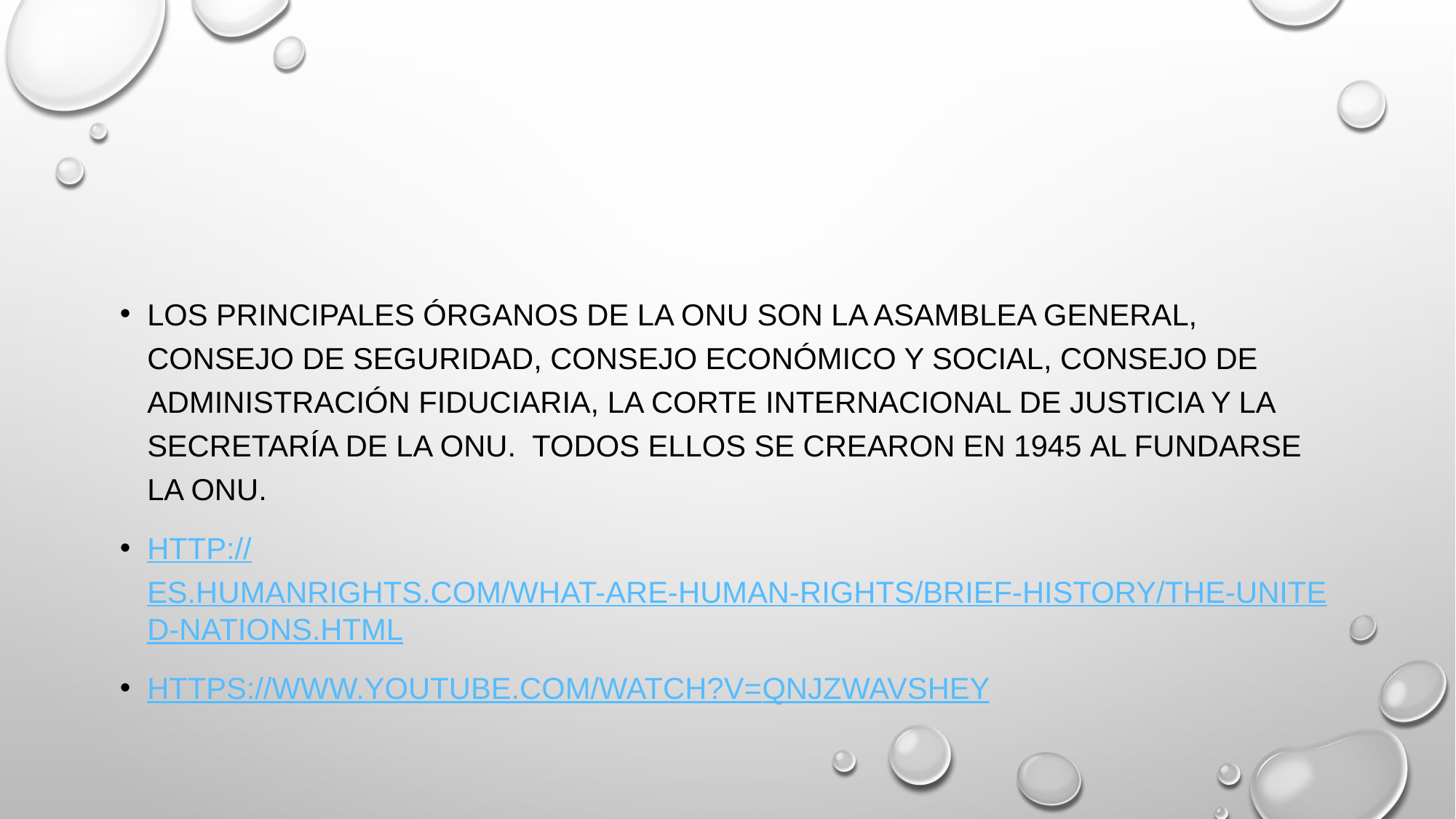

Los principales órganos de la ONU son la Asamblea General, Consejo de Seguridad, Consejo Económico y Social, Consejo de Administración Fiduciaria, la Corte Internacional de Justicia y la Secretaría de la ONU.  Todos ellos se crearon en 1945 al fundarse la ONU.
http://es.humanrights.com/what-are-human-rights/brief-history/the-united-nations.html
https://www.youtube.com/watch?v=qnjZWAVShEY